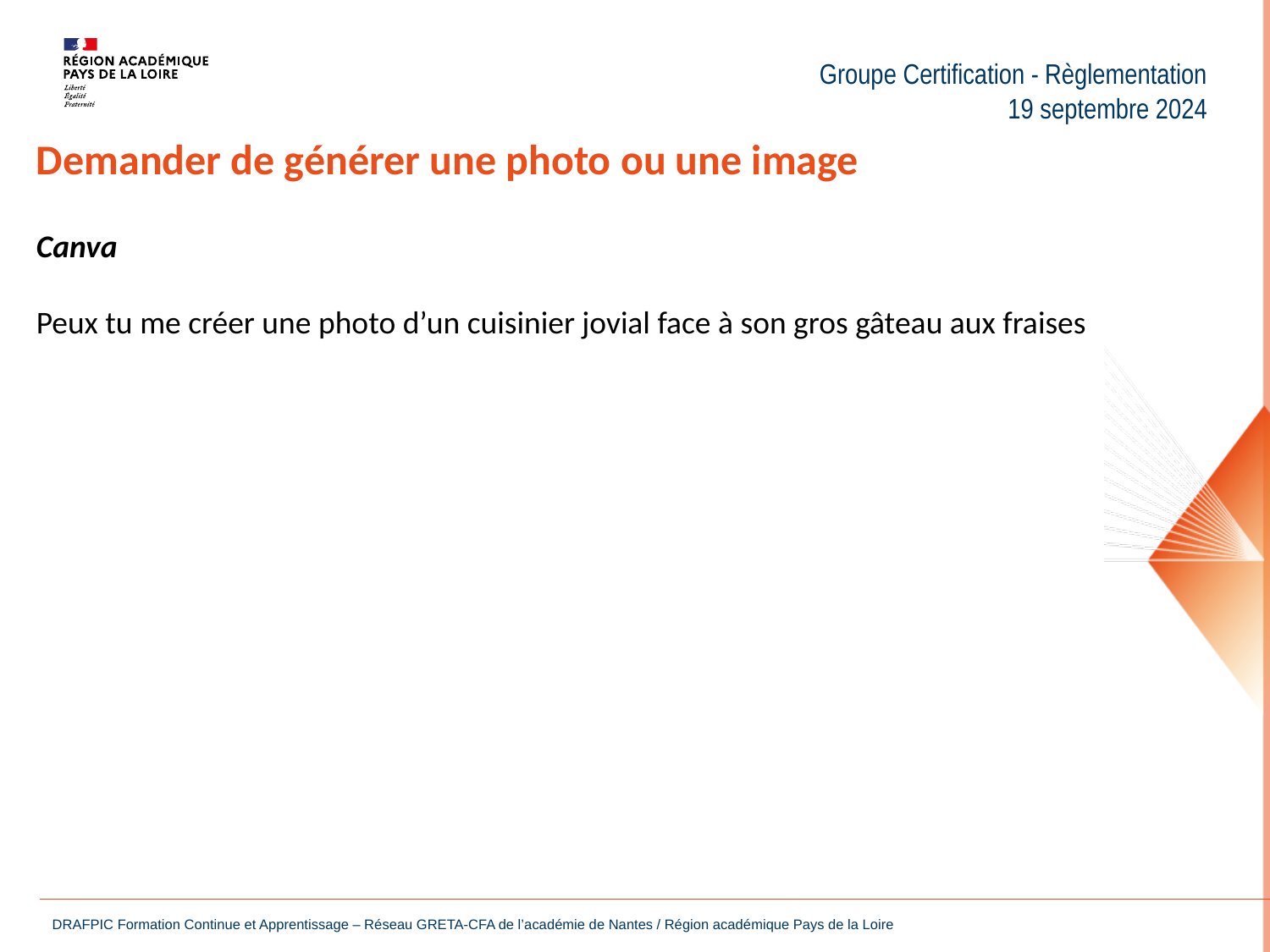

Groupe Certification - Règlementation
19 septembre 2024
Demander de générer une photo ou une image

Canva

Peux tu me créer une photo d’un cuisinier jovial face à son gros gâteau aux fraises